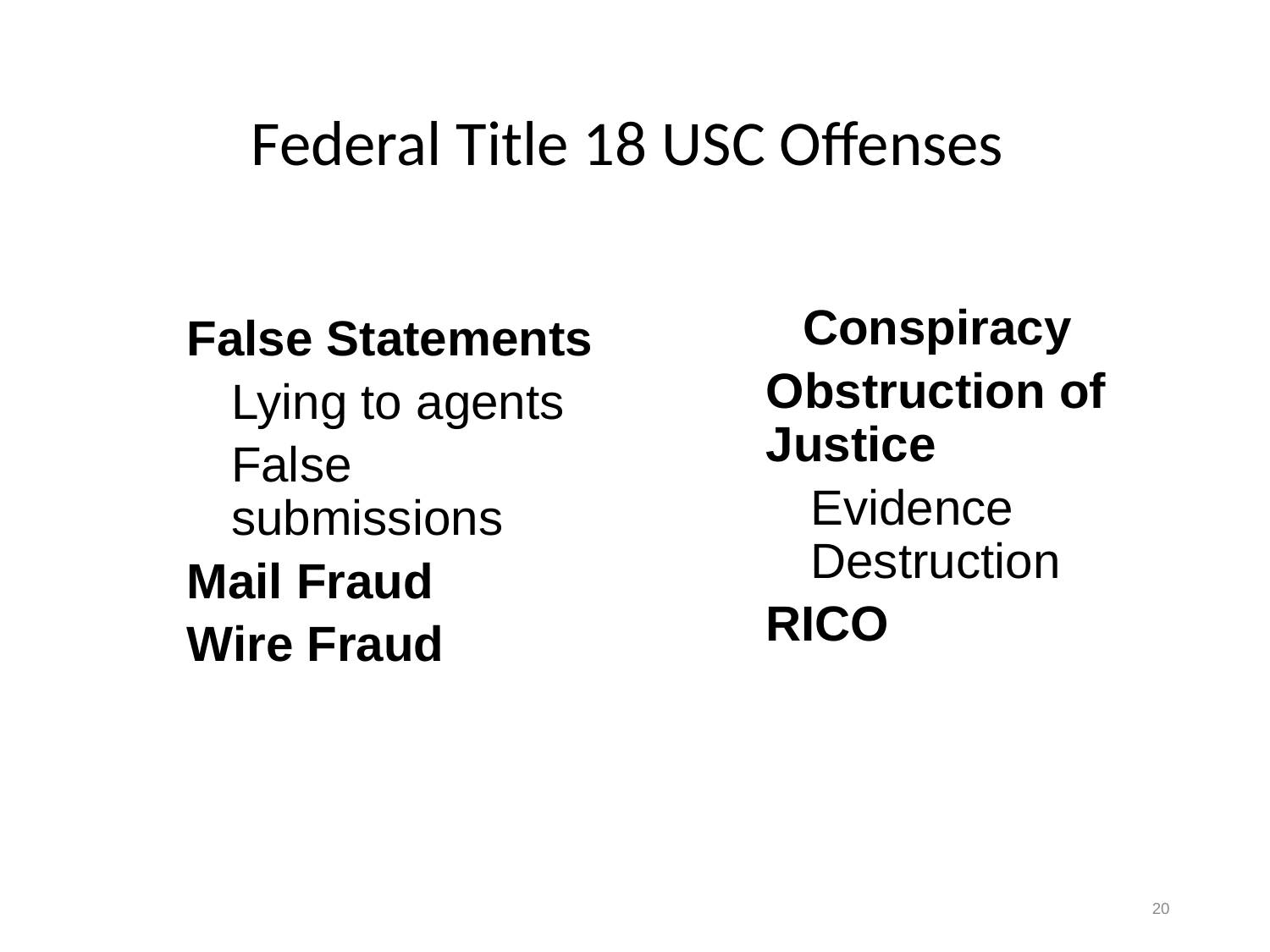

#
Federal Title 18 USC Offenses
Conspiracy
Obstruction of Justice
Evidence Destruction
RICO

False Statements
Lying to agents
False submissions
Mail Fraud
Wire Fraud

Many state have state equivalent crimes
20